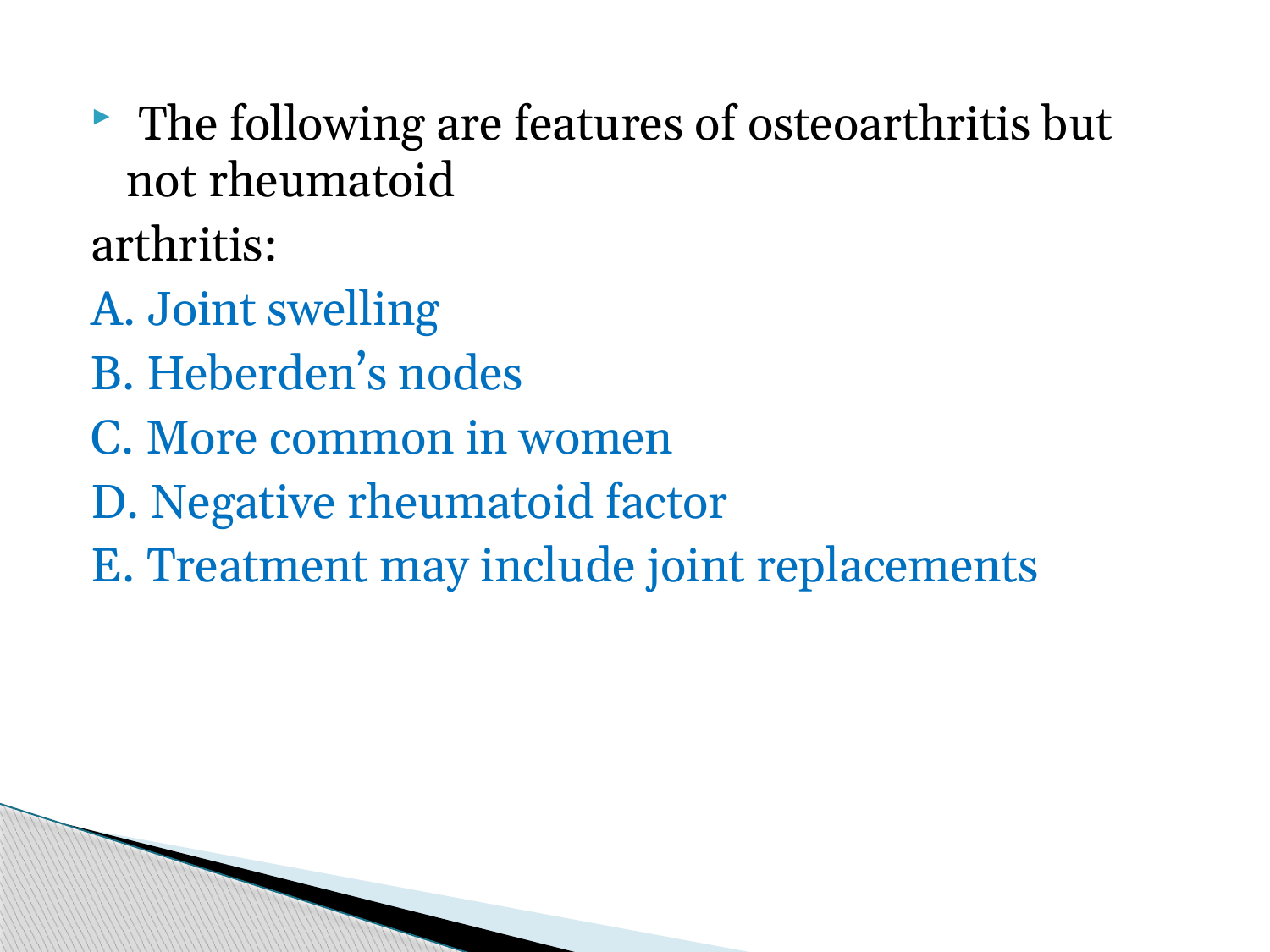

#
 The following are features of osteoarthritis but not rheumatoid
arthritis:
A. Joint swelling
B. Heberden’s nodes
C. More common in women
D. Negative rheumatoid factor
E. Treatment may include joint replacements